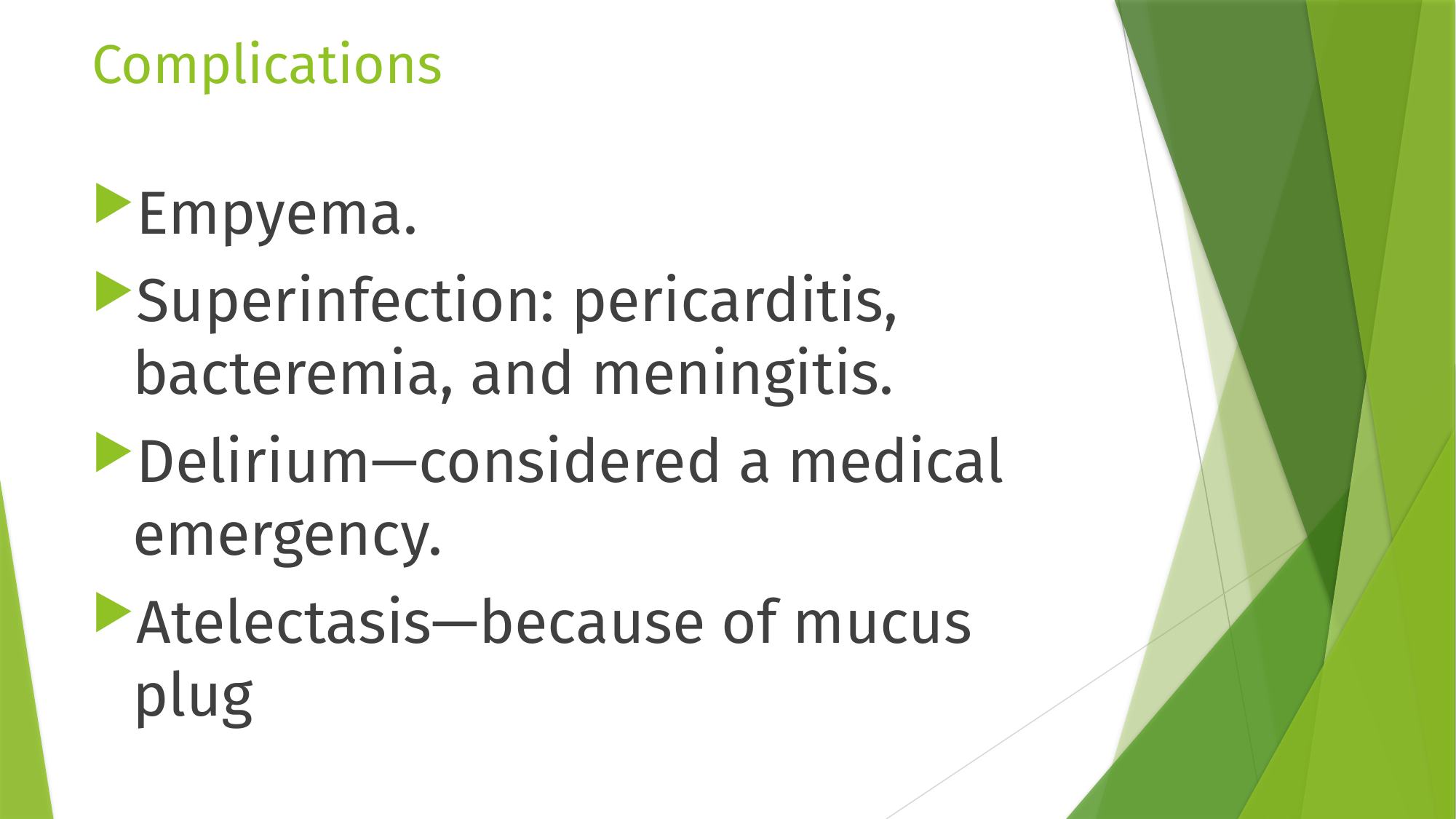

# Complications
Empyema.
Superinfection: pericarditis, bacteremia, and meningitis.
Delirium—considered a medical emergency.
Atelectasis—because of mucus plug